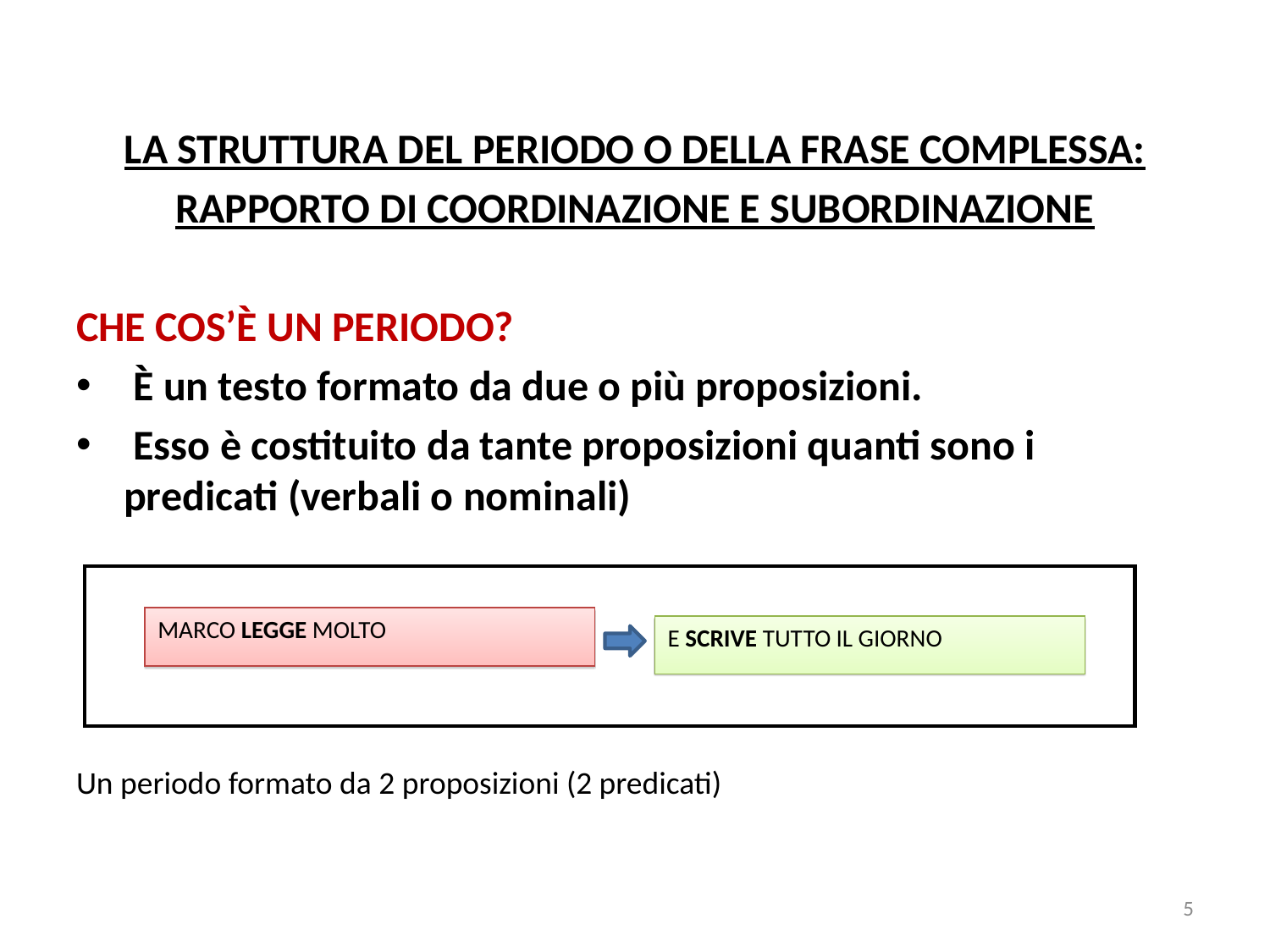

LA STRUTTURA DEL PERIODO O DELLA FRASE COMPLESSA:
RAPPORTO DI COORDINAZIONE E SUBORDINAZIONE

CHE COS’È UN PERIODO?
 È un testo formato da due o più proposizioni.
 Esso è costituito da tante proposizioni quanti sono i predicati (verbali o nominali)

Un periodo formato da 2 proposizioni (2 predicati)

MARCO LEGGE MOLTO
E SCRIVE TUTTO IL GIORNO

5